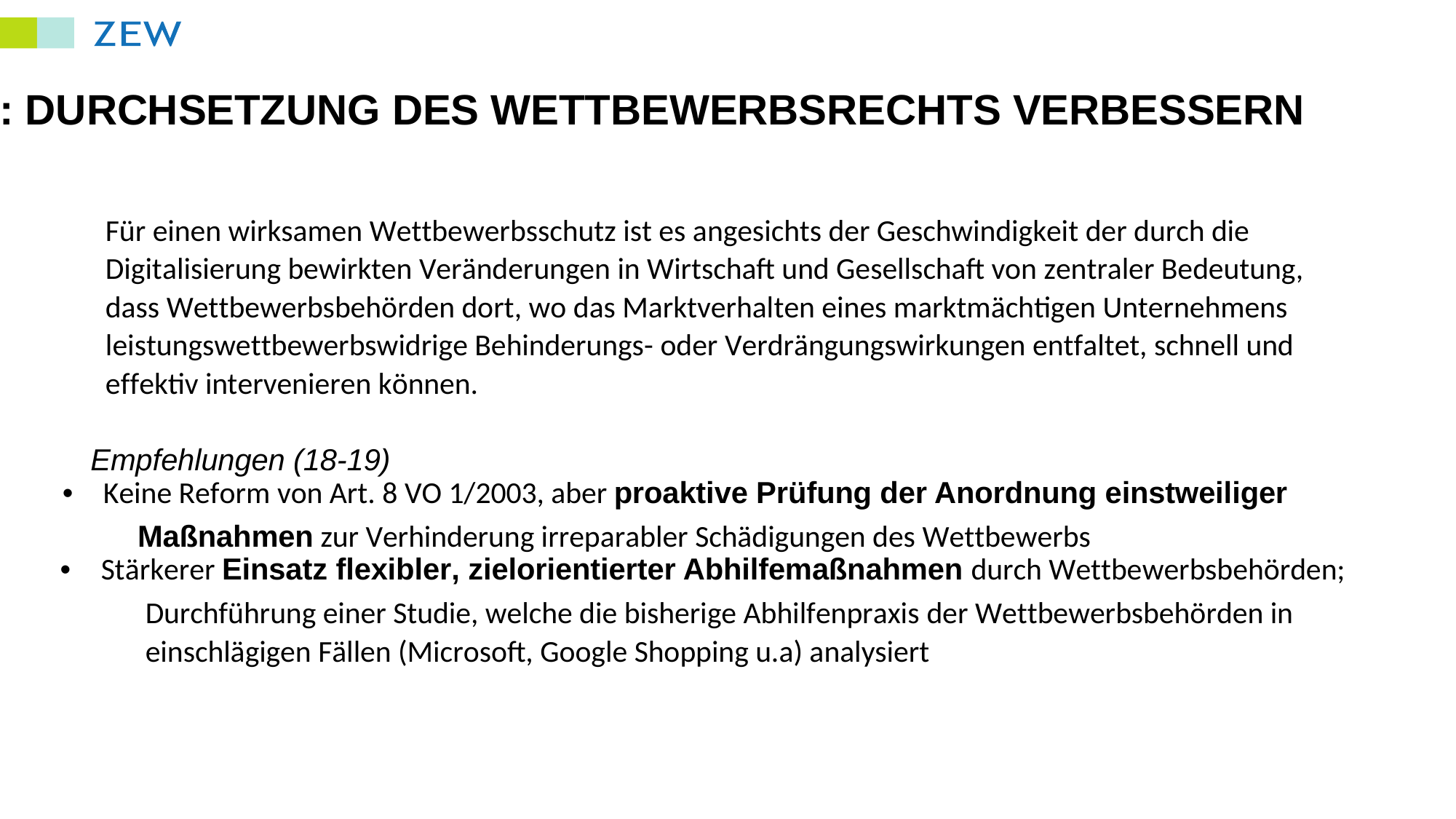

IX: DURCHSETZUNG DES WETTBEWERBSRECHTS VERBESSERN
Für einen wirksamen Wettbewerbsschutz ist es angesichts der Geschwindigkeit der durch die
Digitalisierung bewirkten Veränderungen in Wirtschaft und Gesellschaft von zentraler Bedeutung,
dass Wettbewerbsbehörden dort, wo das Marktverhalten eines marktmächtigen Unternehmens
leistungswettbewerbswidrige Behinderungs-oder Verdrängungswirkungen entfaltet, schnell und
effektiv intervenieren können.
Empfehlungen (18-19)
•Keine Reform von Art. 8 VO 1/2003, aber proaktive Prüfung der Anordnung einstweiliger
Maßnahmenzur Verhinderung irreparabler Schädigungen des Wettbewerbs
•Stärkerer Einsatz flexibler, zielorientierter Abhilfemaßnahmen durch Wettbewerbsbehörden;
Durchführung einer Studie, welche die bisherige Abhilfenpraxisder Wettbewerbsbehörden in
einschlägigen Fällen (Microsoft, Google Shopping u.a) analysiert